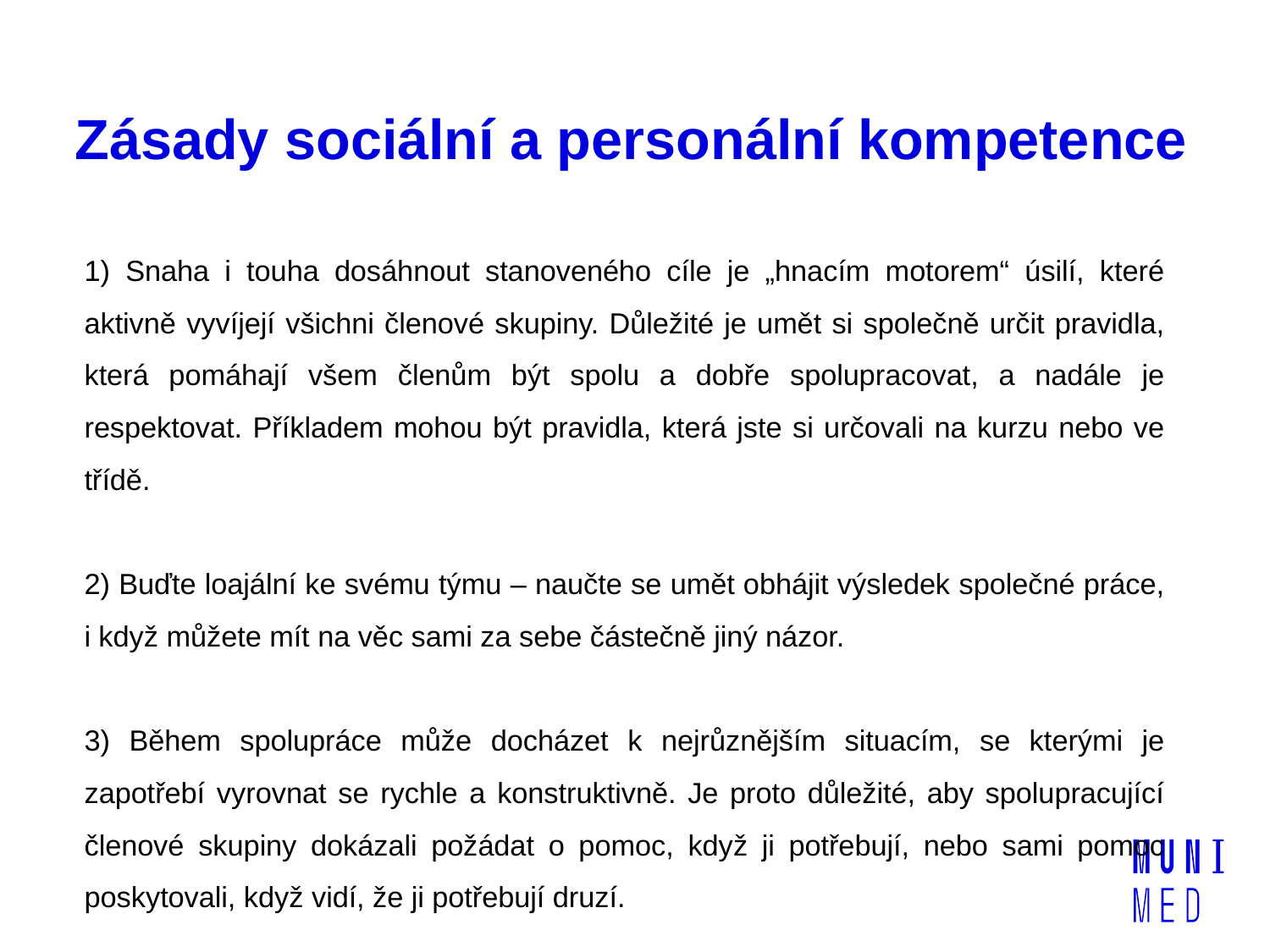

# Zásady sociální a personální kompetence
1) Snaha i touha dosáhnout stanoveného cíle je „hnacím motorem“ úsilí, které aktivně vyvíjejí všichni členové skupiny. Důležité je umět si společně určit pravidla, která pomáhají všem členům být spolu a dobře spolupracovat, a nadále je respektovat. Příkladem mohou být pravidla, která jste si určovali na kurzu nebo ve třídě.

2) Buďte loajální ke svému týmu – naučte se umět obhájit výsledek společné práce, i když můžete mít na věc sami za sebe částečně jiný názor.

3) Během spolupráce může docházet k nejrůznějším situacím, se kterými je zapotřebí vyrovnat se rychle a konstruktivně. Je proto důležité, aby spolupracující členové skupiny dokázali požádat o pomoc, když ji potřebují, nebo sami pomoc poskytovali, když vidí, že ji potřebují druzí.